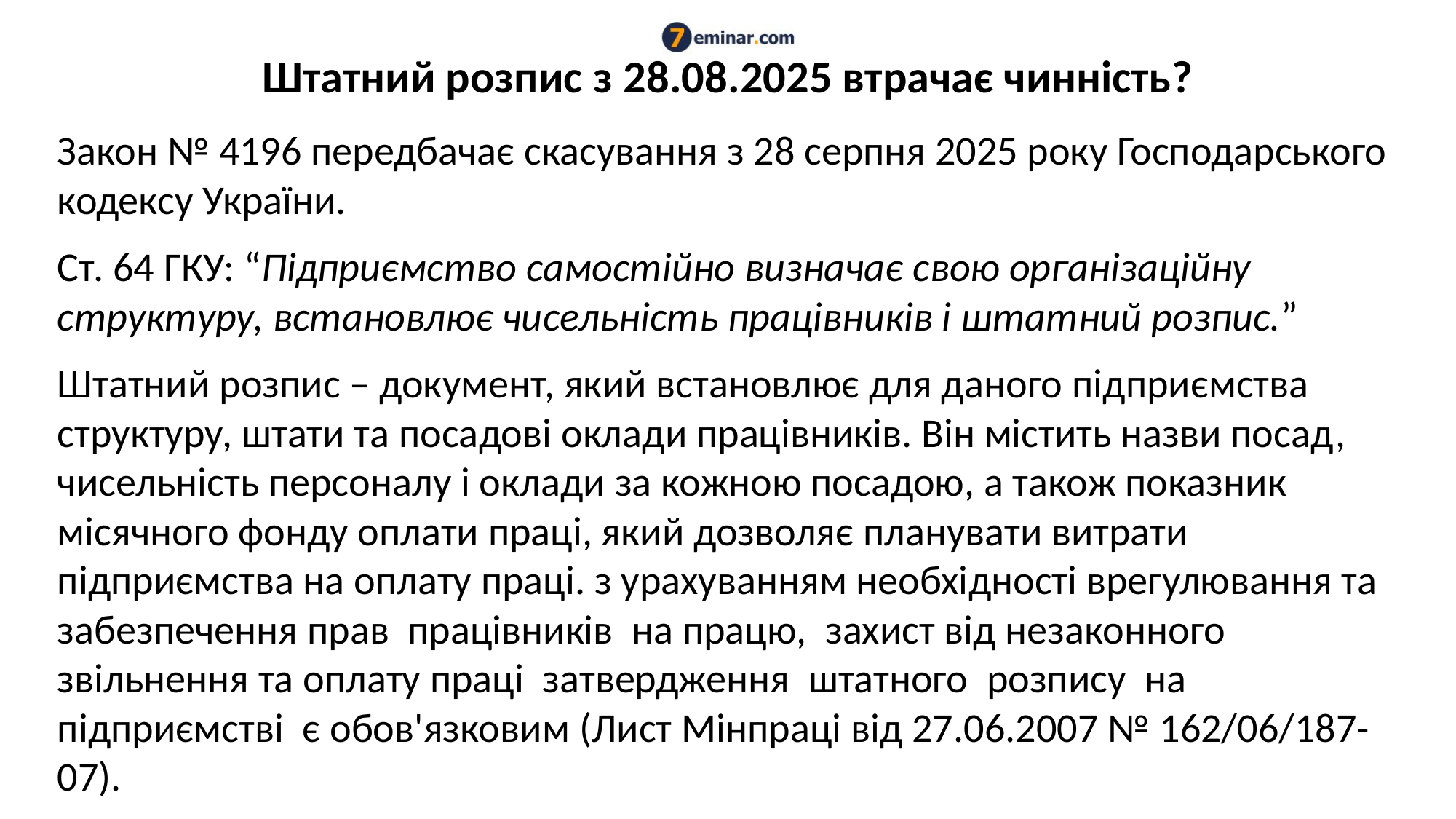

# Штатний розпис з 28.08.2025 втрачає чинність?
Закон № 4196 передбачає скасування з 28 серпня 2025 року Господарського кодексу України.
Ст. 64 ГКУ: “Підприємство самостійно визначає свою організаційну структуру, встановлює чисельність працівників і штатний розпис.”
Штатний розпис – документ, який встановлює для даного підприємства структуру, штати та посадові оклади працівників. Він містить назви посад, чисельність персоналу і оклади за кожною посадою, а також показник місячного фонду оплати праці, який дозволяє планувати витрати підприємства на оплату праці. з урахуванням необхідності врегулювання та забезпечення прав  працівників  на працю,  захист від незаконного звільнення та оплату праці  затвердження  штатного  розпису  на  підприємстві  є обов'язковим (Лист Мінпраці вiд 27.06.2007 № 162/06/187-07).

55